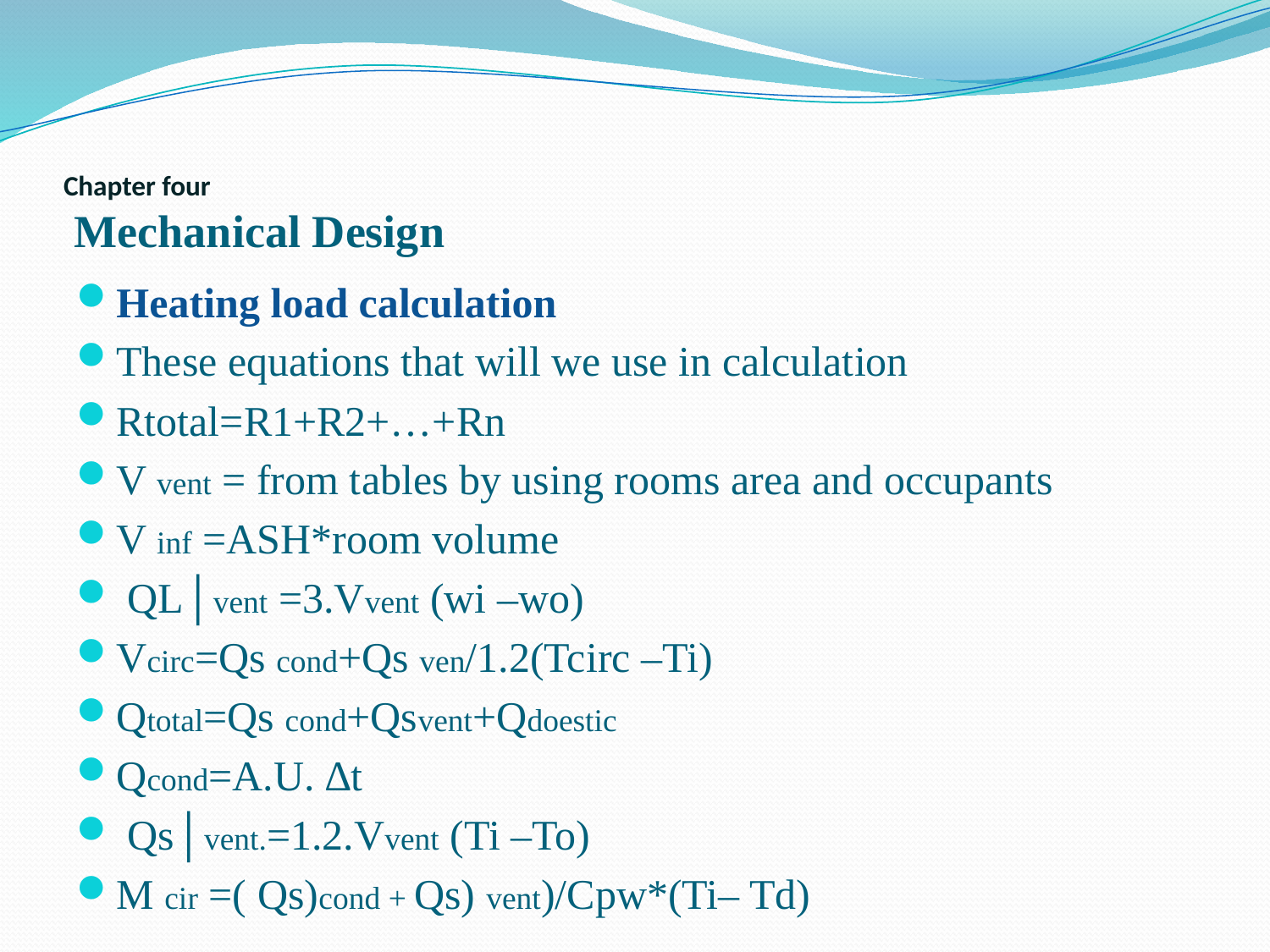

# Chapter four Mechanical Design
Heating load calculation
These equations that will we use in calculation
Rtotal=R1+R2+…+Rn
V vent = from tables by using rooms area and occupants
V inf =ASH*room volume
 QL│vent =3.Vvent (wi –wo)
Vcirc=Qs cond+Qs ven/1.2(Tcirc –Ti)
Qtotal=Qs cond+Qsvent+Qdoestic
Qcond=A.U. ∆t
 Qs│vent.=1.2.Vvent (Ti –To)
M cir =( Qs)cond + Qs) vent)/Cpw*(Ti– Td)